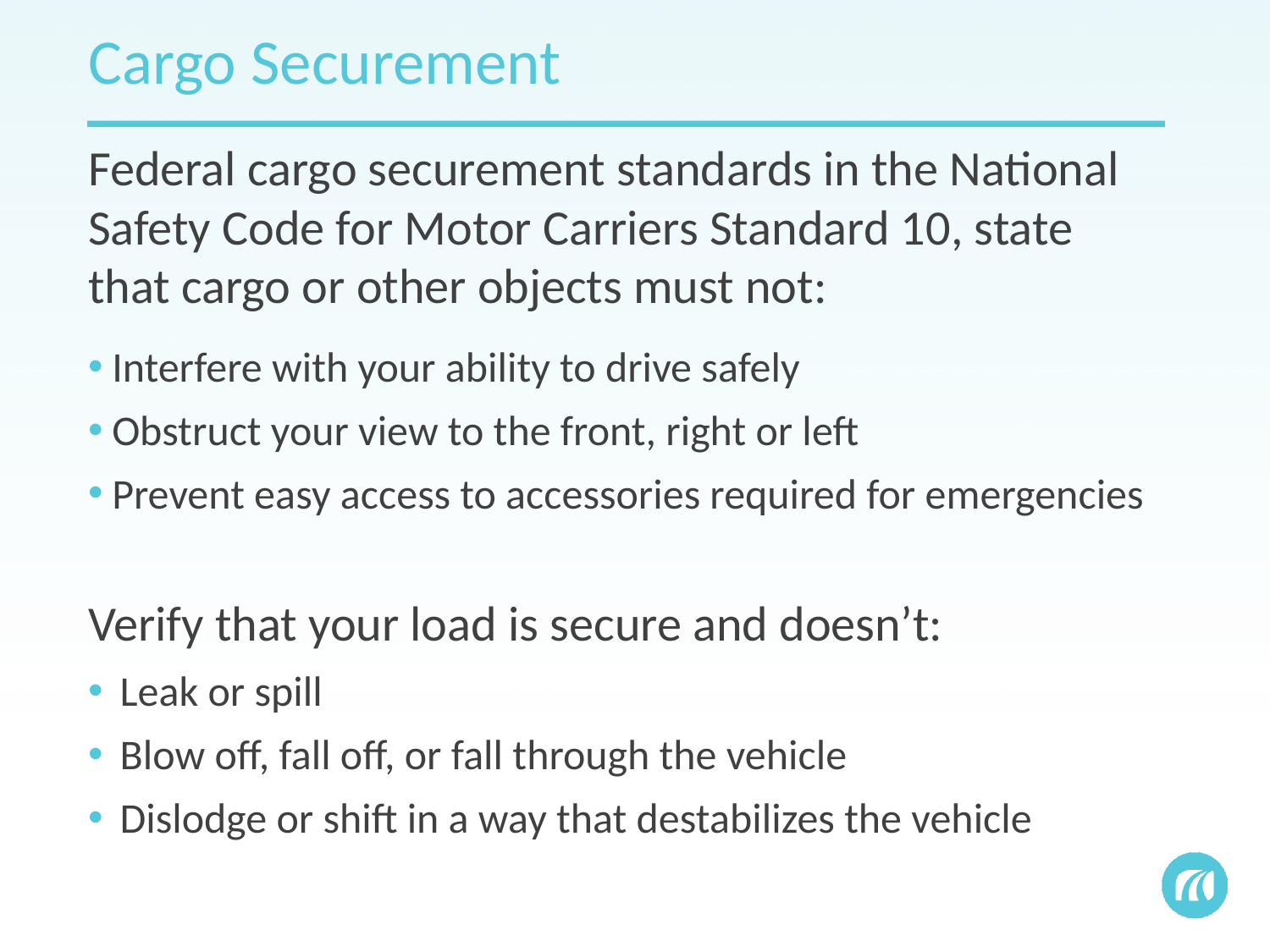

# Cargo Securement
Federal cargo securement standards in the National Safety Code for Motor Carriers Standard 10, state that cargo or other objects must not:
Interfere with your ability to drive safely
Obstruct your view to the front, right or left
Prevent easy access to accessories required for emergencies

Verify that your load is secure and doesn’t:
Leak or spill
Blow off, fall off, or fall through the vehicle
Dislodge or shift in a way that destabilizes the vehicle